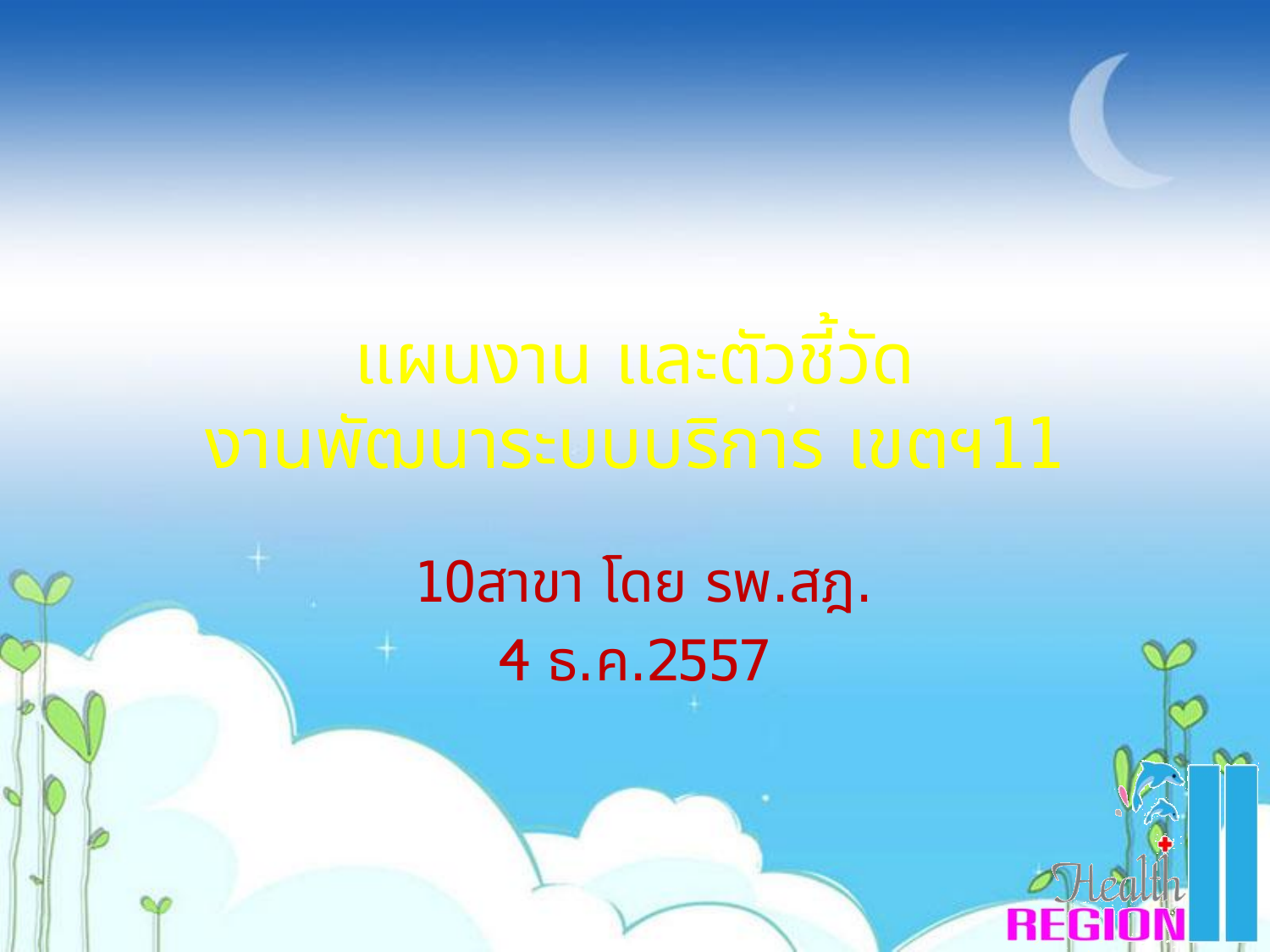

# แผนงาน และตัวชี้วัด งานพัฒนาระบบบริการ เขตฯ11
 10สาขา โดย รพ.สฎ.
4 ธ.ค.2557